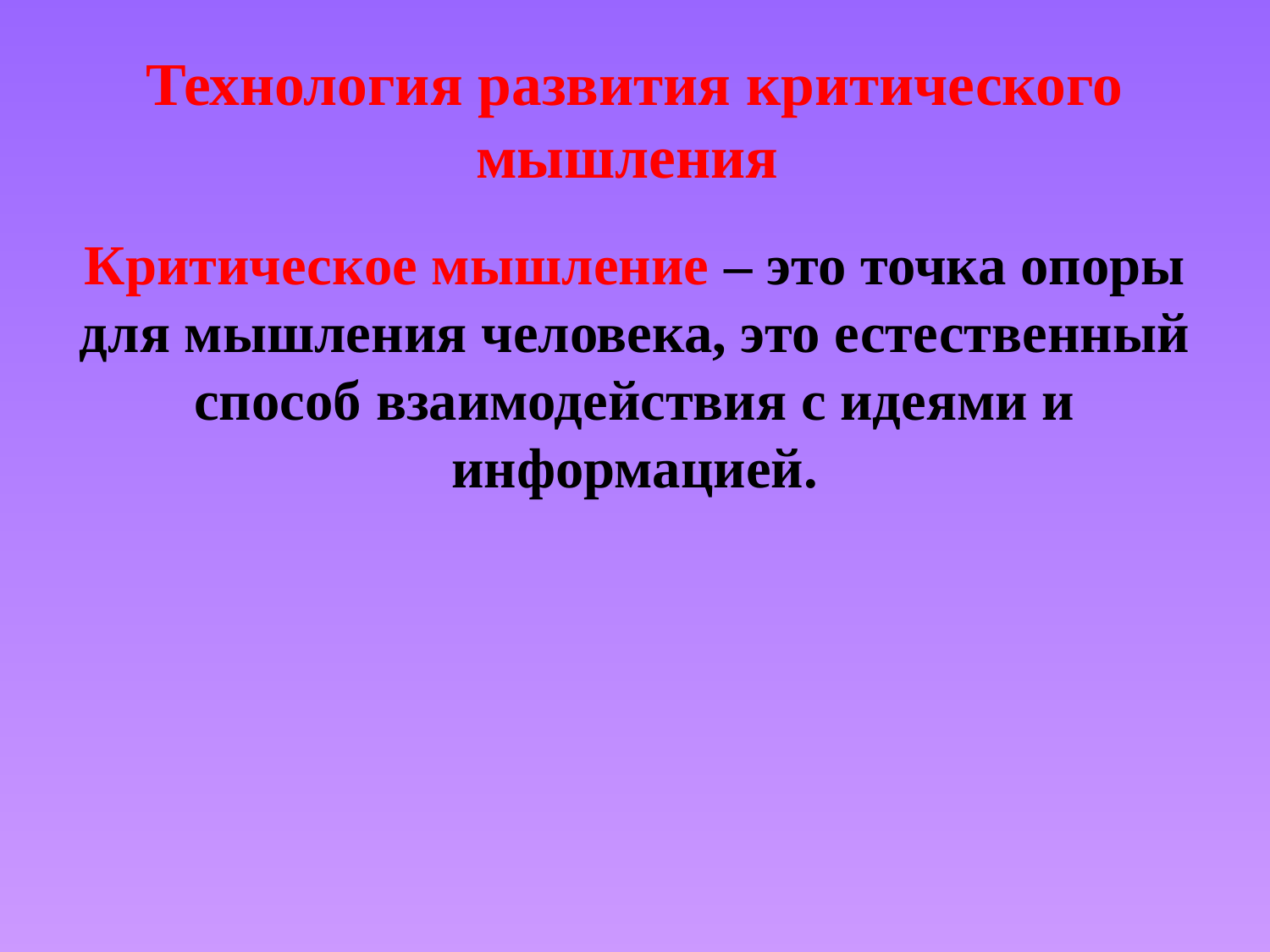

# Технология развития критического мышления
Критическое мышление – это точка опоры для мышления человека, это естественный способ взаимодействия с идеями и информацией.